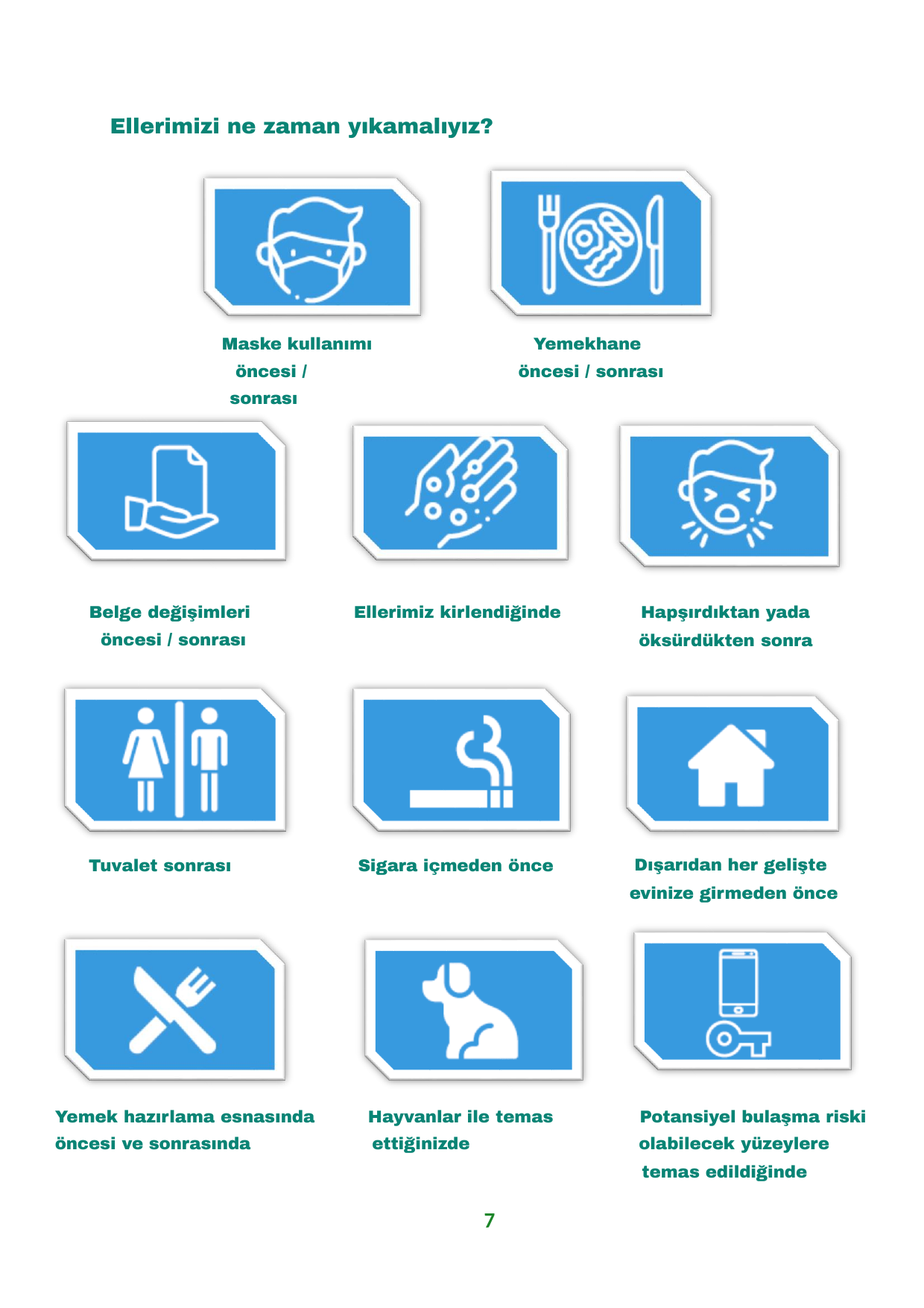

Ellerimizi ne zaman yıkamalıyız?

Maske kullanımı  öncesi / sonrası
Yemekhane  öncesi / sonrası

Belge değişimleri  öncesi / sonrası
Hapşırdıktan yada
öksürdükten sonra
Ellerimiz kirlendiğinde

Dışarıdan her gelişte
evinize girmeden önce
Tuvalet sonrası
Sigara içmeden önce

| Yemek hazırlama esnasında | Hayvanlar ile temas | Potansiyel bulaşma riski |
| --- | --- | --- |
| öncesi ve sonrasında | ettiğinizde | olabilecek yüzeylere |
|  |  | temas edildiğinde |
7